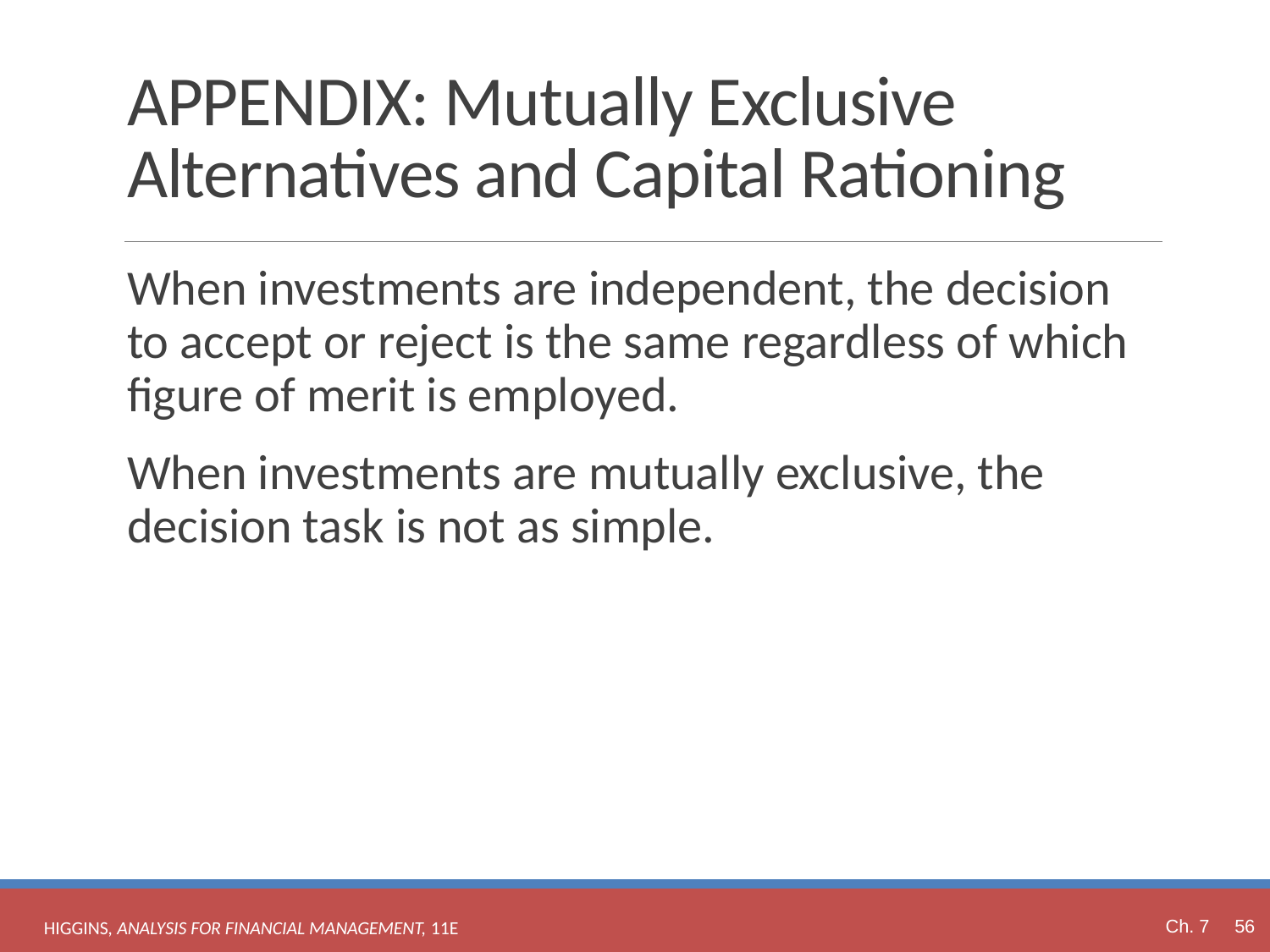

# APPENDIX: Mutually Exclusive Alternatives and Capital Rationing
When investments are independent, the decision to accept or reject is the same regardless of which figure of merit is employed.
When investments are mutually exclusive, the decision task is not as simple.
Ch. 7     56